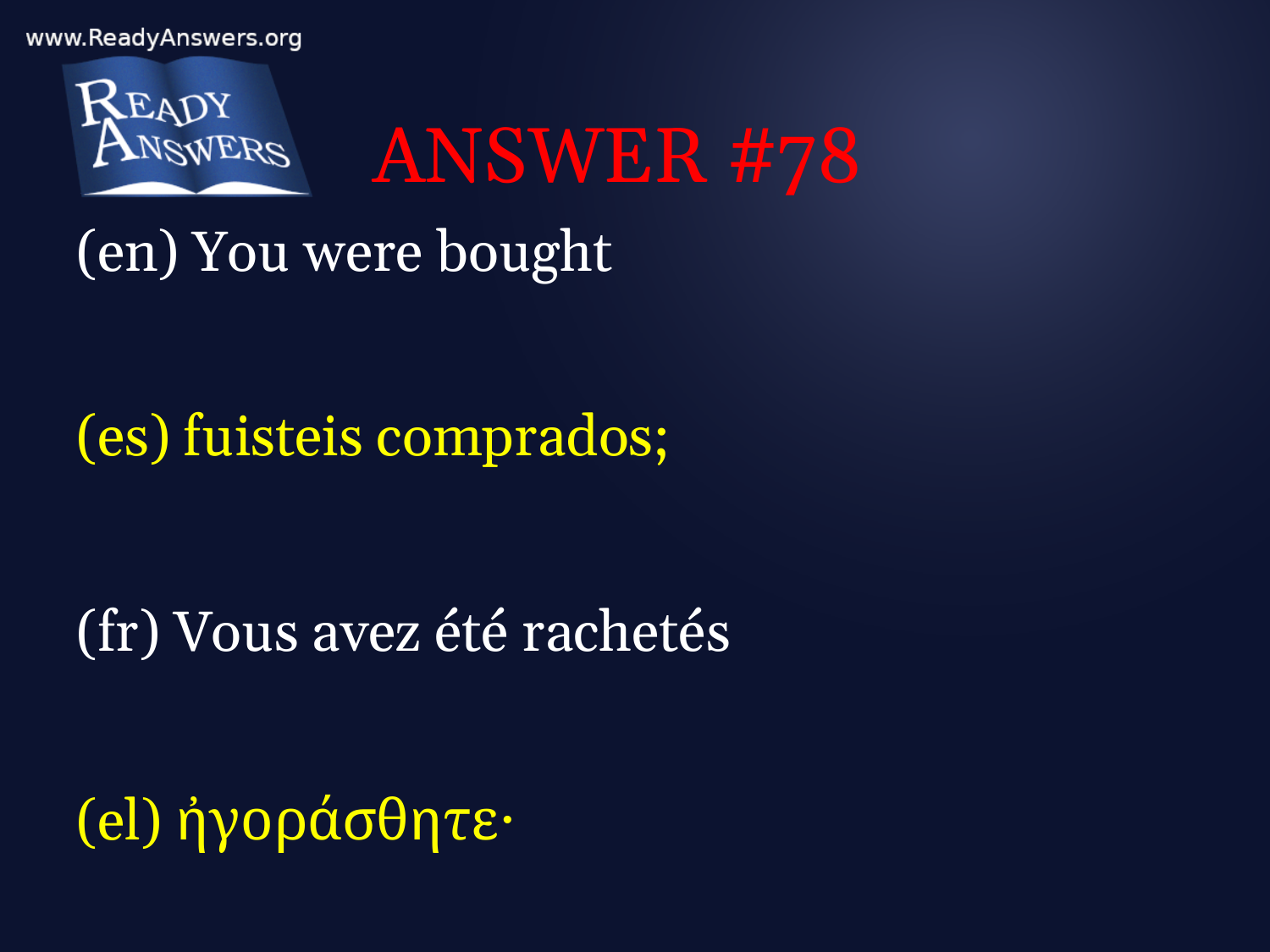

# ANSWER #78
(en) You were bought
(es) fuisteis comprados;
(fr) Vous avez été rachetés
(el) ἠγοράσθητε·